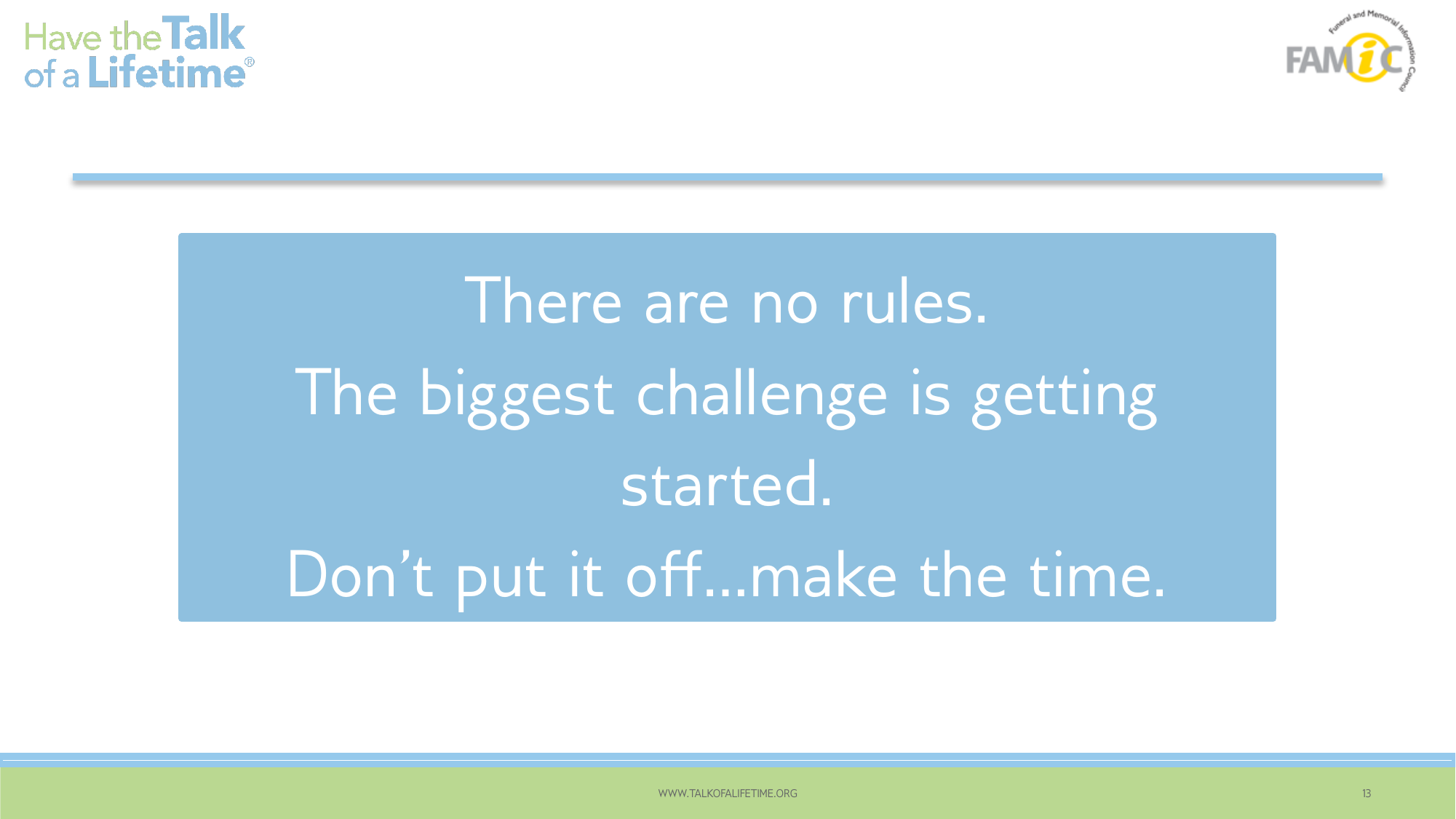

#
There are no rules.
The biggest challenge is getting started.
Don’t put it off…make the time.
www.talkofalifetime.org
13